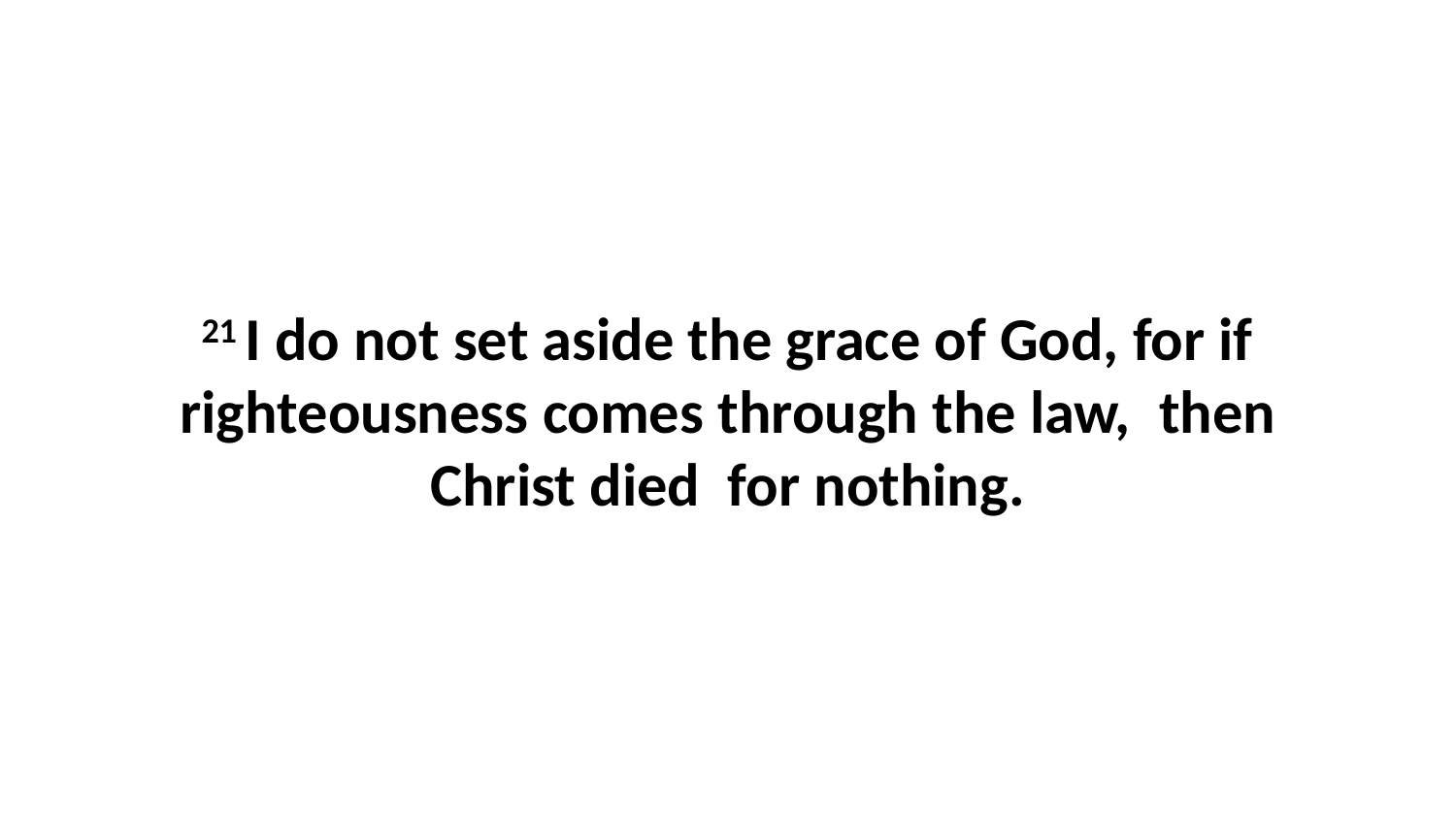

21 I do not set aside the grace of God, for if righteousness comes through the law,  then Christ died  for nothing.